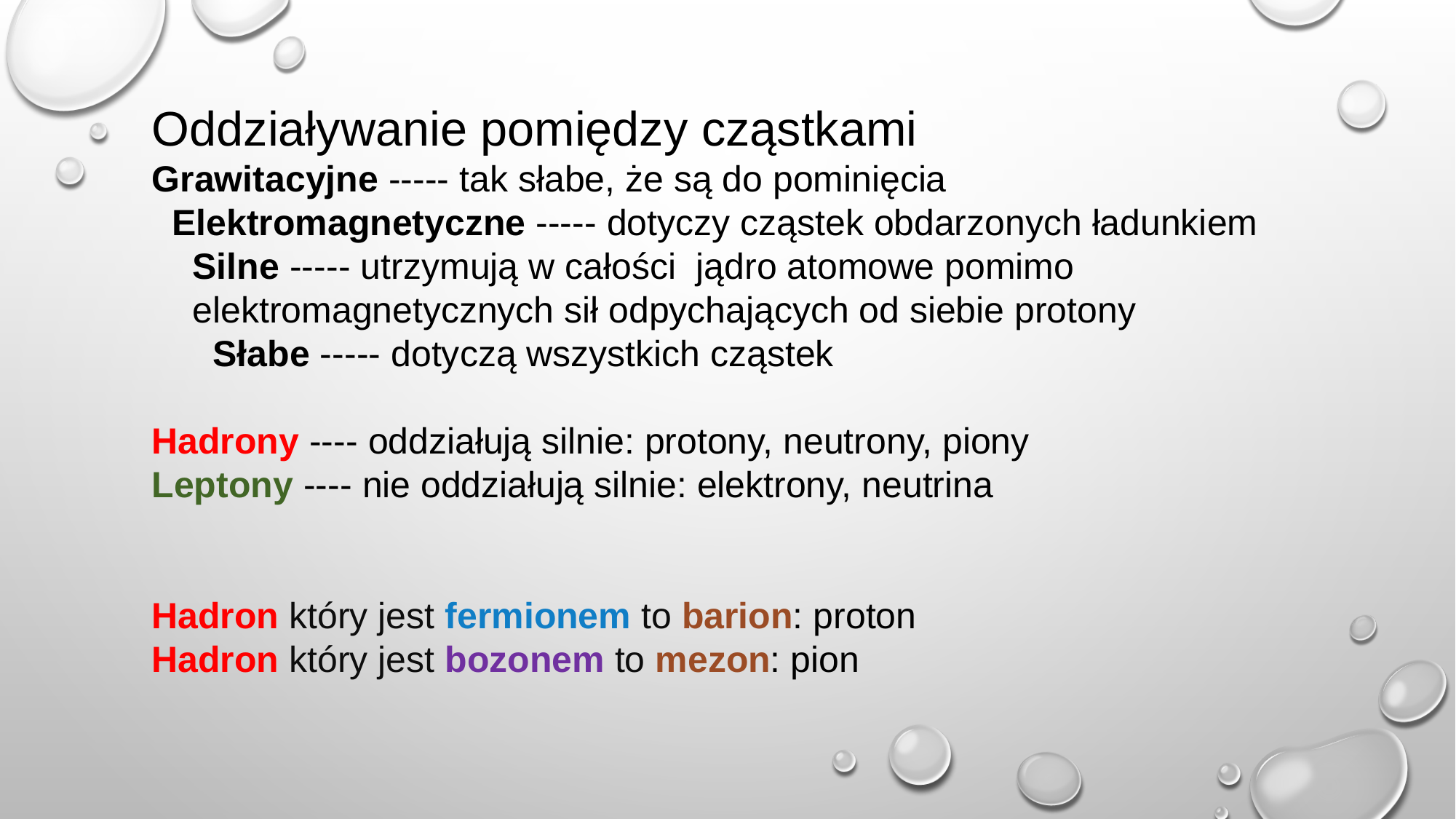

Oddziaływanie pomiędzy cząstkami
Grawitacyjne ----- tak słabe, że są do pominięcia
  Elektromagnetyczne ----- dotyczy cząstek obdarzonych ładunkiem
    Silne ----- utrzymują w całości  jądro atomowe pomimo
    elektromagnetycznych sił odpychających od siebie protony
      Słabe ----- dotyczą wszystkich cząstek

Hadrony ---- oddziałują silnie: protony, neutrony, piony
Leptony ---- nie oddziałują silnie: elektrony, neutrina

Hadron który jest fermionem to barion: proton
Hadron który jest bozonem to mezon: pion